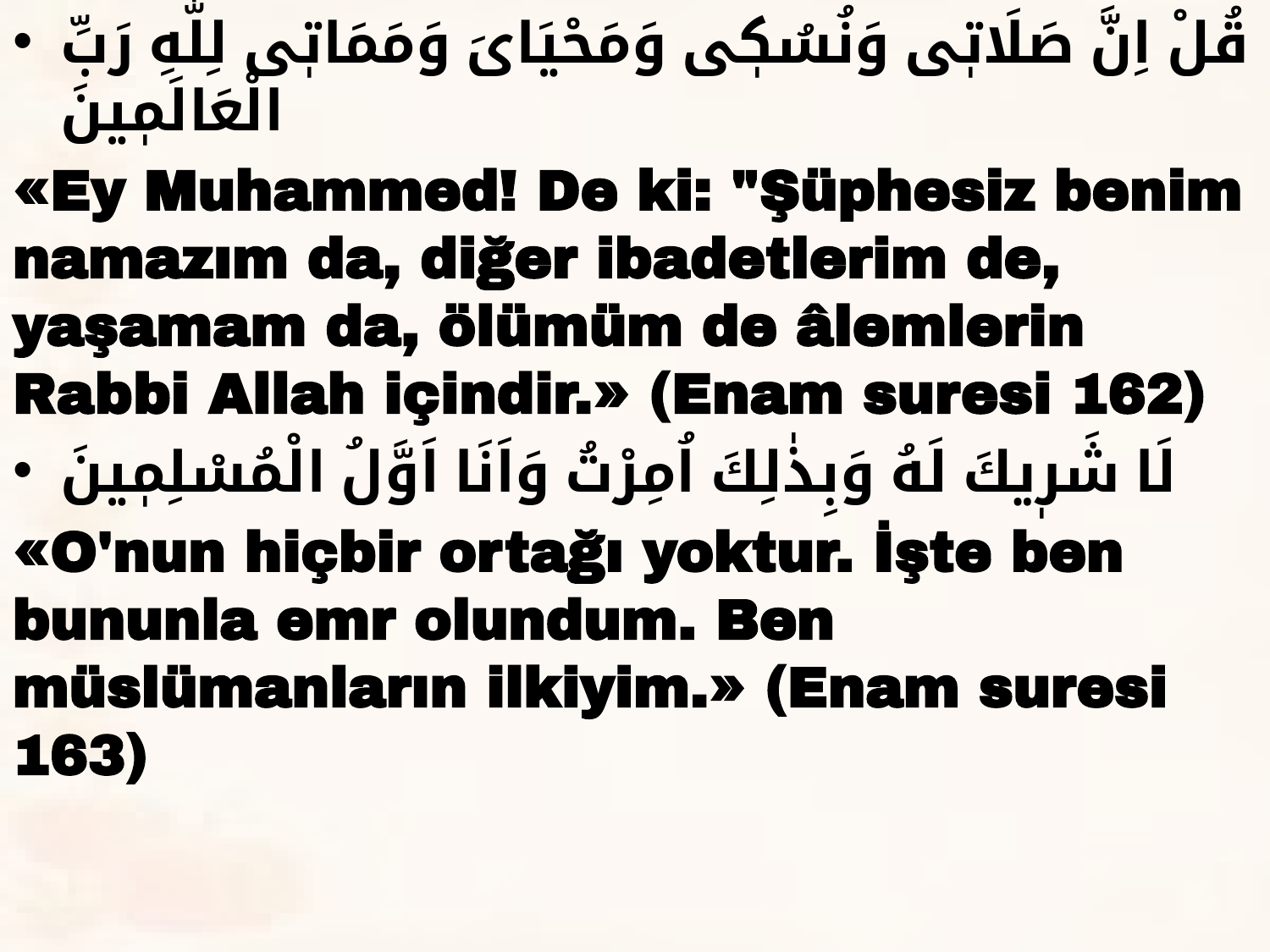

قُلْ اِنَّ صَلَاتٖى وَنُسُكٖى وَمَحْيَایَ وَمَمَاتٖى لِلّٰهِ رَبِّ الْعَالَمٖينَ
«Ey Muhammed! De ki: "Şüphesiz benim namazım da, diğer ibadetlerim de, yaşamam da, ölümüm de âlemlerin Rabbi Allah içindir.» (Enam suresi 162)
لَا شَرٖيكَ لَهُ وَبِذٰلِكَ اُمِرْتُ وَاَنَا اَوَّلُ الْمُسْلِمٖينَ
«O'nun hiçbir ortağı yoktur. İşte ben bununla emr olundum. Ben müslümanların ilkiyim.» (Enam suresi 163)